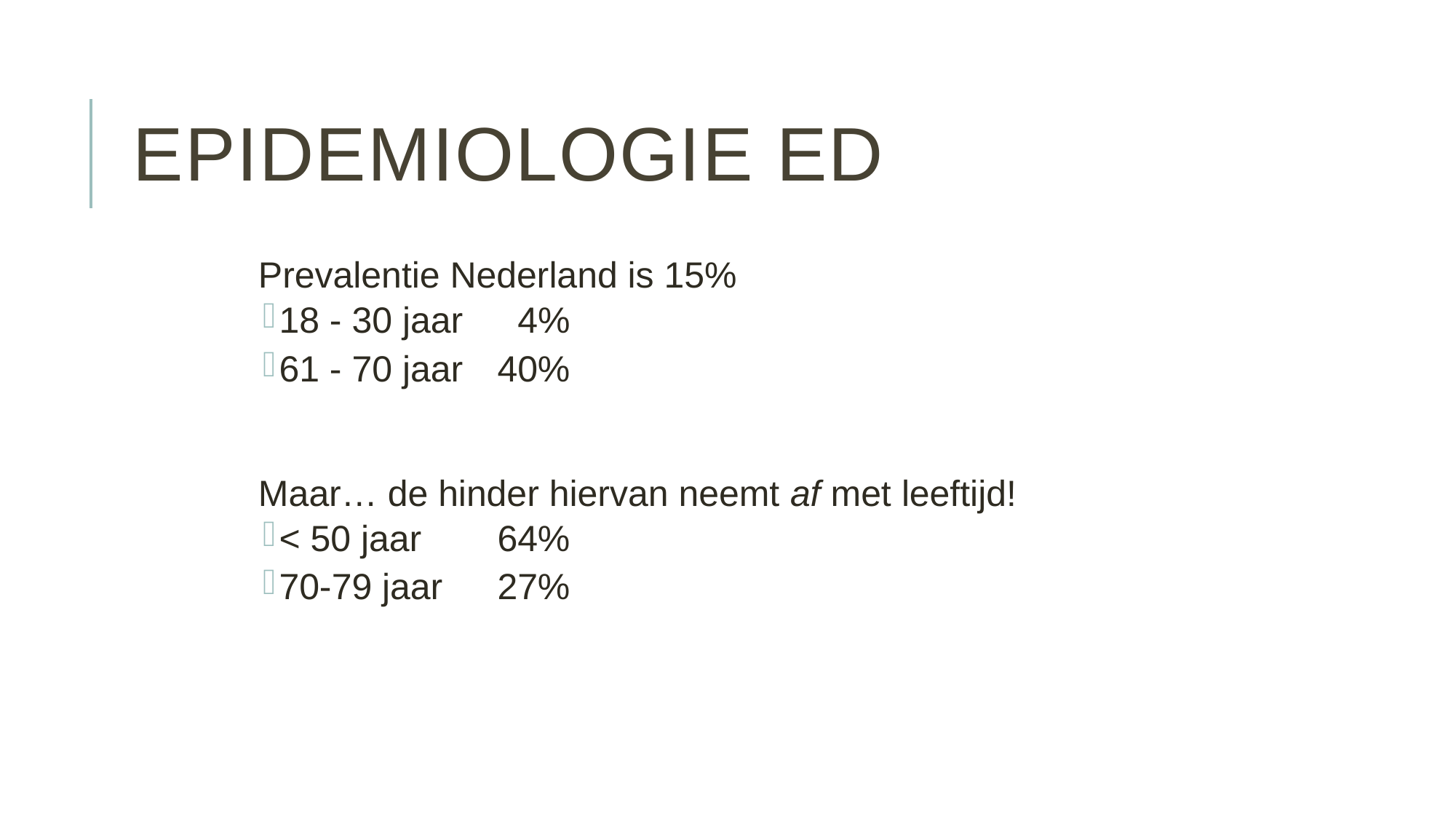

# Epidemiologie ED

Prevalentie Nederland is 15%
18 - 30 jaar	  4%
61 - 70 jaar	40%

Maar… de hinder hiervan neemt af met leeftijd!
< 50 jaar 	64%
70-79 jaar	27%